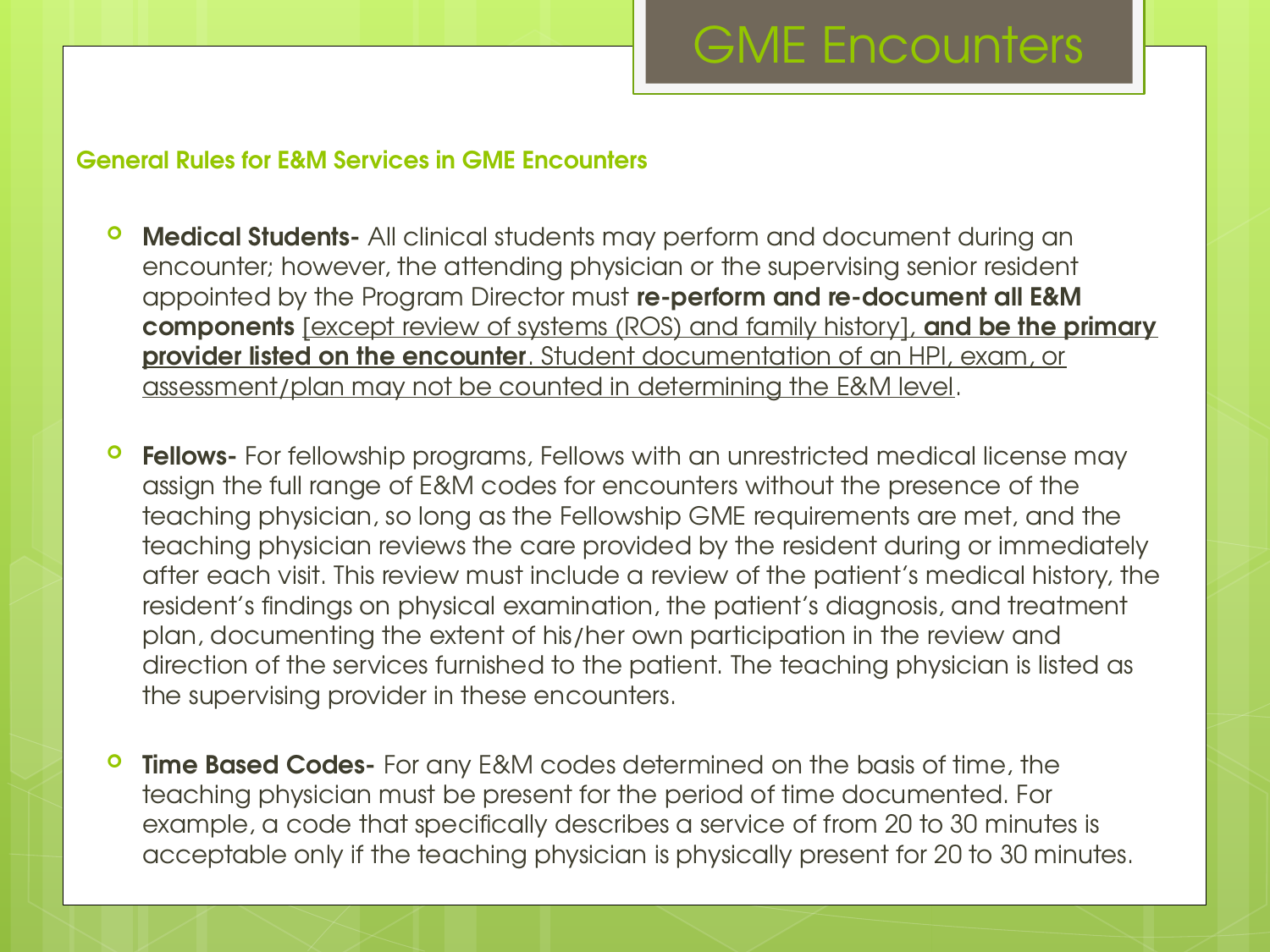

GME Encounters
# General Rules for E&M Services in GME Encounters

Medical Students- All clinical students may perform and document during an encounter; however, the attending physician or the supervising senior resident appointed by the Program Director must re-perform and re-document all E&M components [except review of systems (ROS) and family history], and be the primary provider listed on the encounter. Student documentation of an HPI, exam, or assessment/plan may not be counted in determining the E&M level.

Fellows- For fellowship programs, Fellows with an unrestricted medical license may assign the full range of E&M codes for encounters without the presence of the teaching physician, so long as the Fellowship GME requirements are met, and the teaching physician reviews the care provided by the resident during or immediately after each visit. This review must include a review of the patient’s medical history, the resident’s findings on physical examination, the patient’s diagnosis, and treatment plan, documenting the extent of his/her own participation in the review and direction of the services furnished to the patient. The teaching physician is listed as the supervising provider in these encounters.

Time Based Codes- For any E&M codes determined on the basis of time, the teaching physician must be present for the period of time documented. For example, a code that specifically describes a service of from 20 to 30 minutes is acceptable only if the teaching physician is physically present for 20 to 30 minutes.